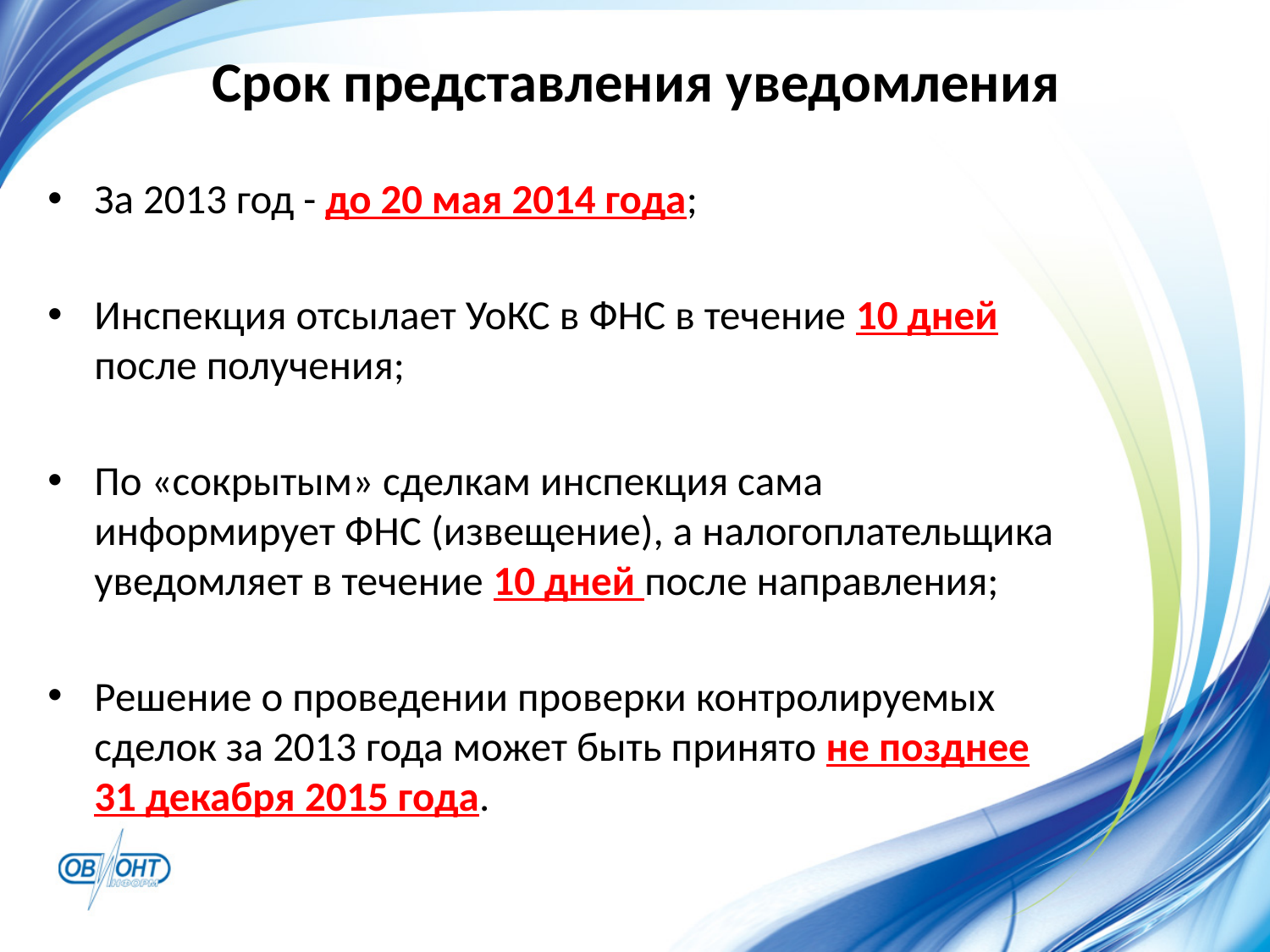

# Срок представления уведомления
За 2013 год - до 20 мая 2014 года;

Инспекция отсылает УоКС в ФНС в течение 10 дней после получения;

По «сокрытым» сделкам инспекция сама информирует ФНС (извещение), а налогоплательщика уведомляет в течение 10 дней после направления;

Решение о проведении проверки контролируемых сделок за 2013 года может быть принято не позднее 31 декабря 2015 года.